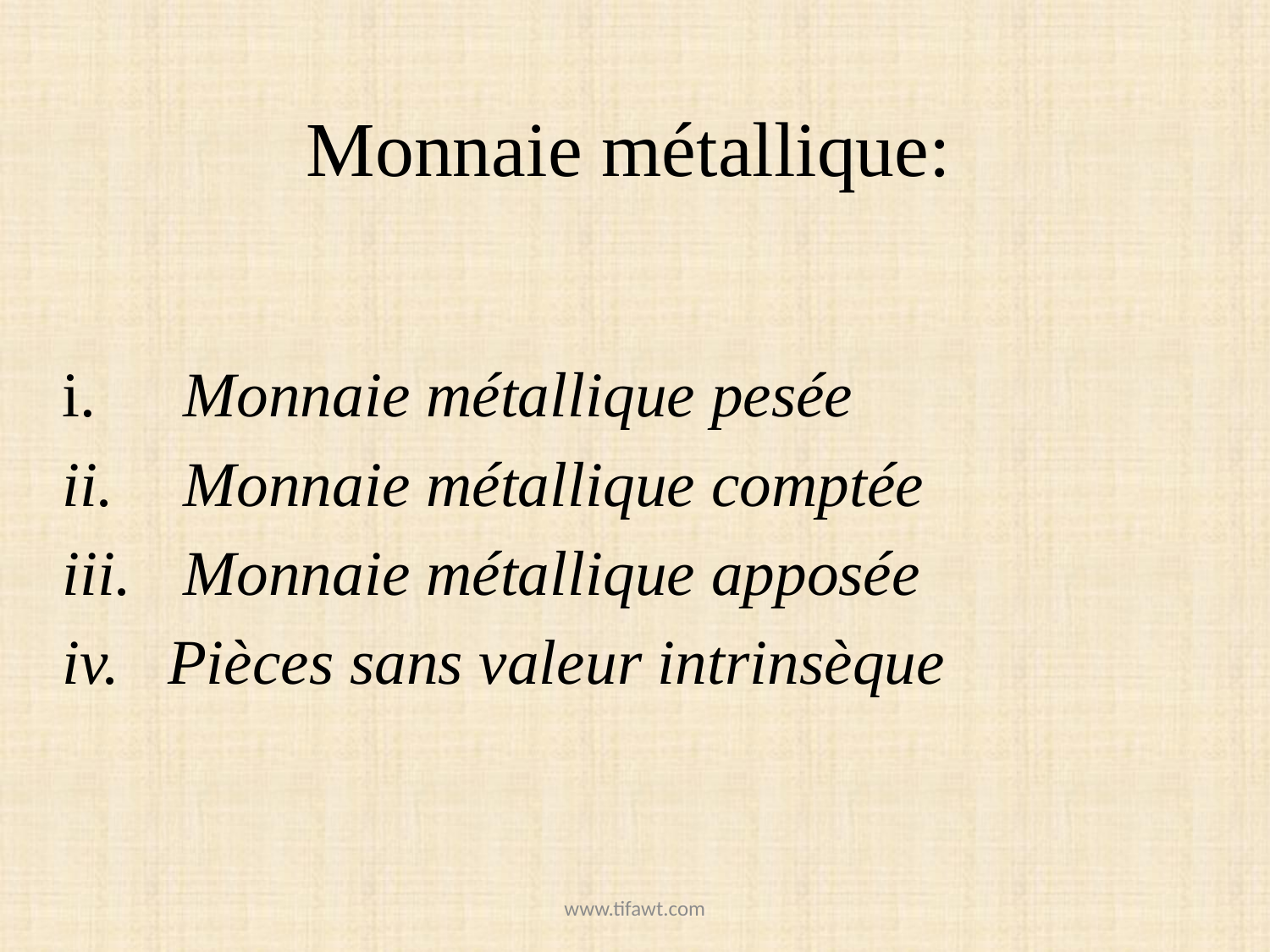

# Monnaie métallique:
 Monnaie métallique pesée
 Monnaie métallique comptée
 Monnaie métallique apposée
Pièces sans valeur intrinsèque
www.tifawt.com